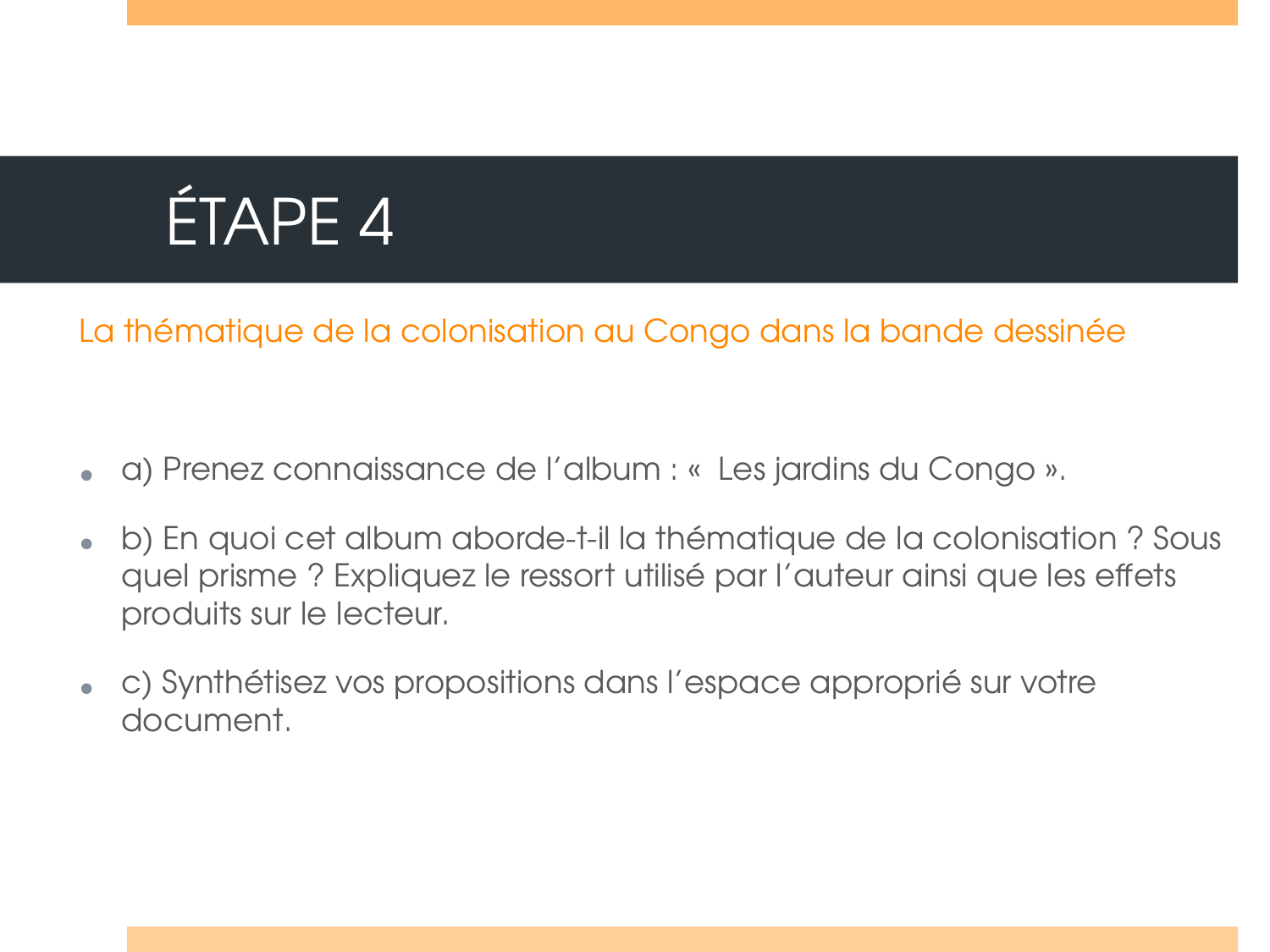

La thématique de la colonisation au Congo dans la bande dessinée

a) Prenez connaissance de l’album : «  Les jardins du Congo ».
b) En quoi cet album aborde-t-il la thématique de la colonisation ? Sous quel prisme ? Expliquez le ressort utilisé par l’auteur ainsi que les effets produits sur le lecteur.
c) Synthétisez vos propositions dans l’espace approprié sur votre document.

# ÉTAPE 4